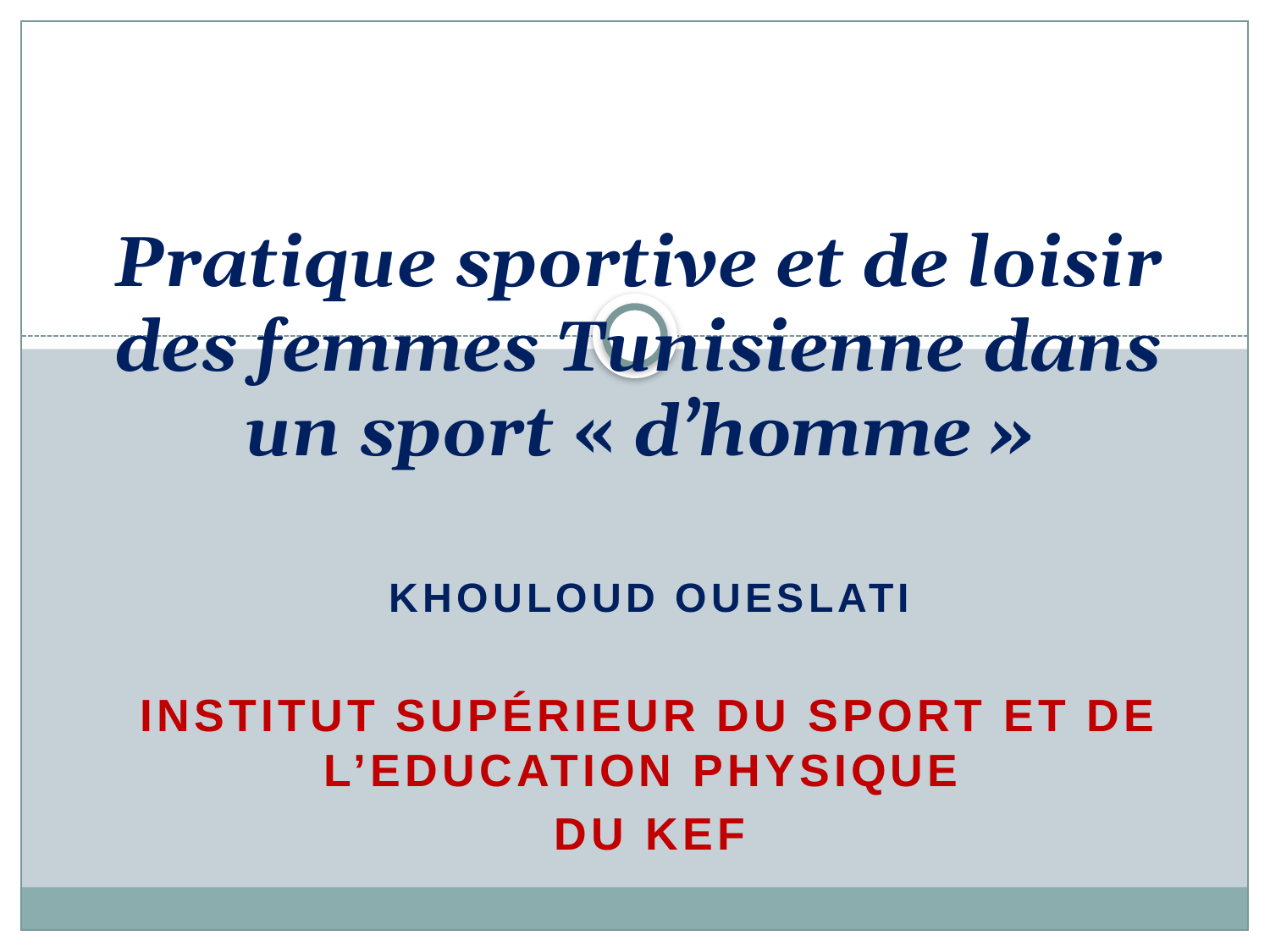

# Pratique sportive et de loisir des femmes Tunisienne dans un sport « d’homme »
Khouloud OUESLATI

Institut Supérieur du Sport et de l’Education Physique
du Kef